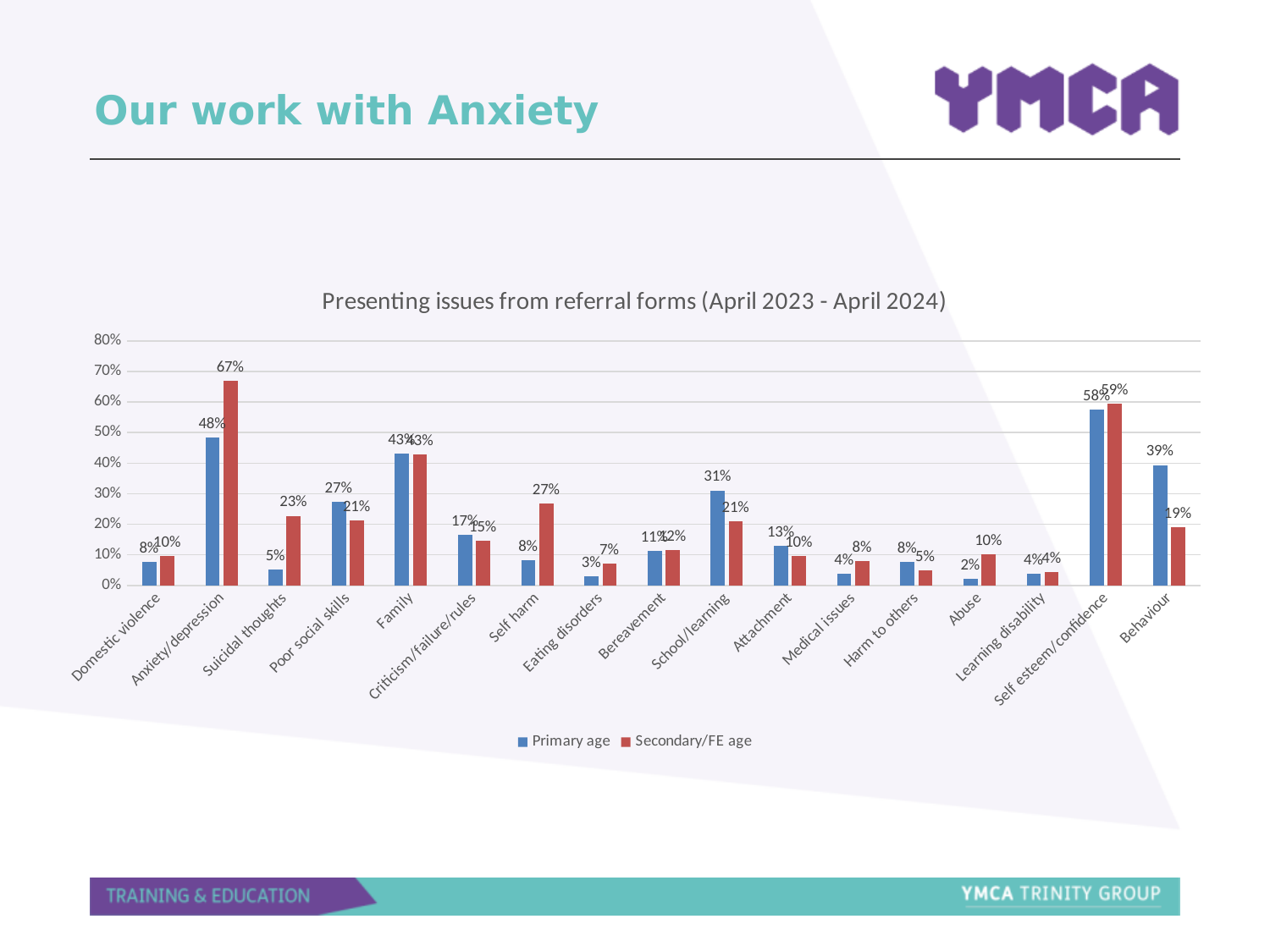

Our work with Anxiety

### Chart: Presenting issues from referral forms (April 2023 - April 2024)

| Category | Primary age | Secondary/FE age |
|---|---|---|
| Domestic violence | 0.07575757575757576 | 0.0967741935483871 |
| Anxiety/depression | 0.48484848484848486 | 0.6684587813620072 |
| Suicidal thoughts | 0.05303030303030303 | 0.22759856630824374 |
| Poor social skills | 0.2727272727272727 | 0.2132616487455197 |
| Family | 0.4318181818181818 | 0.4283154121863799 |
| Criticism/failure/rules | 0.16666666666666666 | 0.14695340501792115 |
| Self harm | 0.08333333333333333 | 0.2670250896057348 |
| Eating disorders | 0.030303030303030304 | 0.07168458781362007 |
| Bereavement | 0.11363636363636363 | 0.11648745519713262 |
| School/learning | 0.3106060606060606 | 0.20967741935483872 |
| Attachment | 0.12878787878787878 | 0.0967741935483871 |
| Medical issues | 0.03787878787878788 | 0.08064516129032258 |
| Harm to others | 0.07575757575757576 | 0.04838709677419355 |
| Abuse | 0.022727272727272728 | 0.10215053763440861 |
| Learning disability | 0.03787878787878788 | 0.044802867383512544 |
| Self esteem/confidence | 0.5757575757575758 | 0.5931899641577061 |
| Behaviour | 0.3939393939393939 | 0.1917562724014337 |